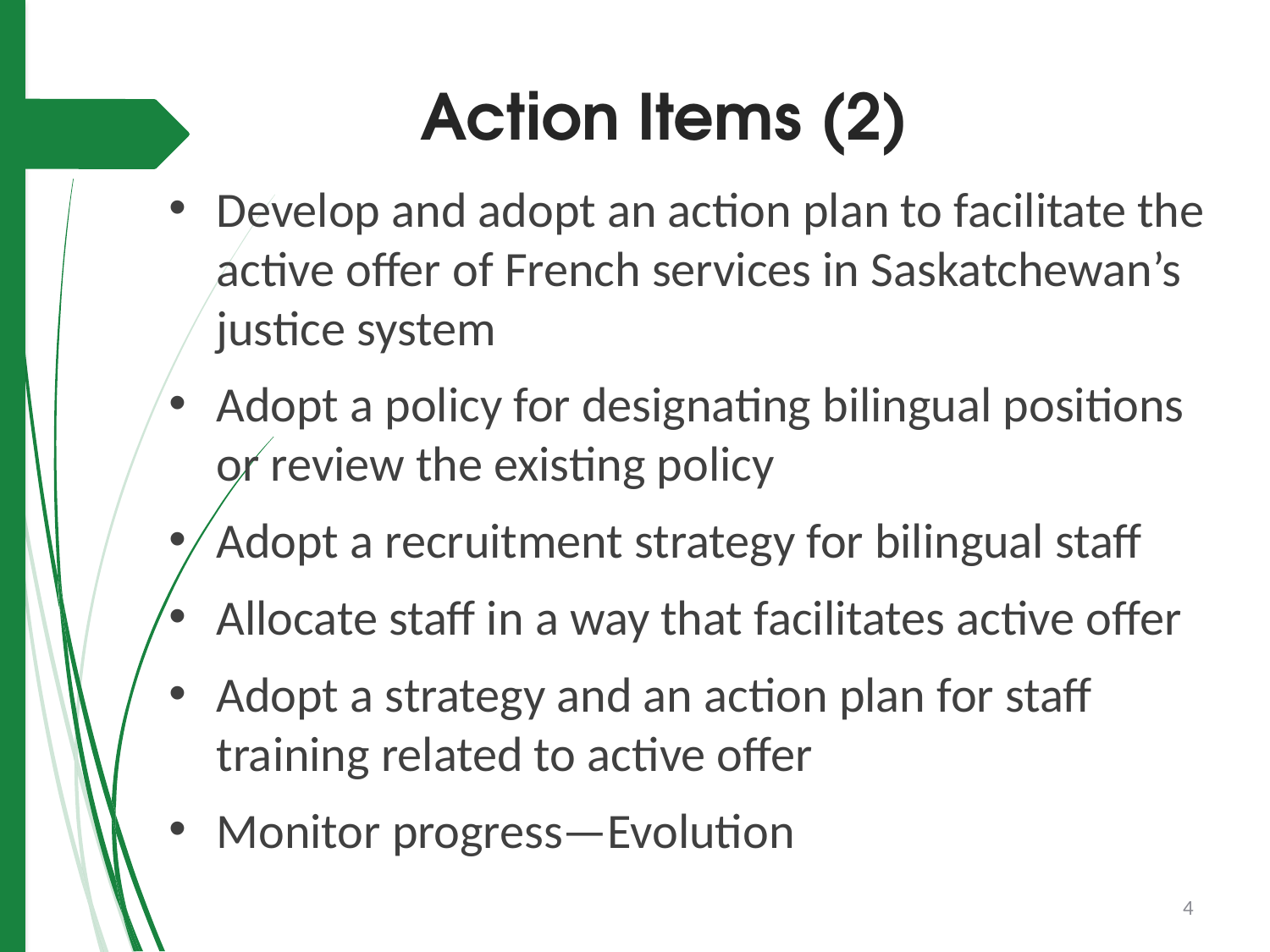

# Action Items (2)
Develop and adopt an action plan to facilitate the active offer of French services in Saskatchewan’s justice system
Adopt a policy for designating bilingual positions or review the existing policy
Adopt a recruitment strategy for bilingual staff
Allocate staff in a way that facilitates active offer
Adopt a strategy and an action plan for staff training related to active offer
Monitor progress—Evolution

4